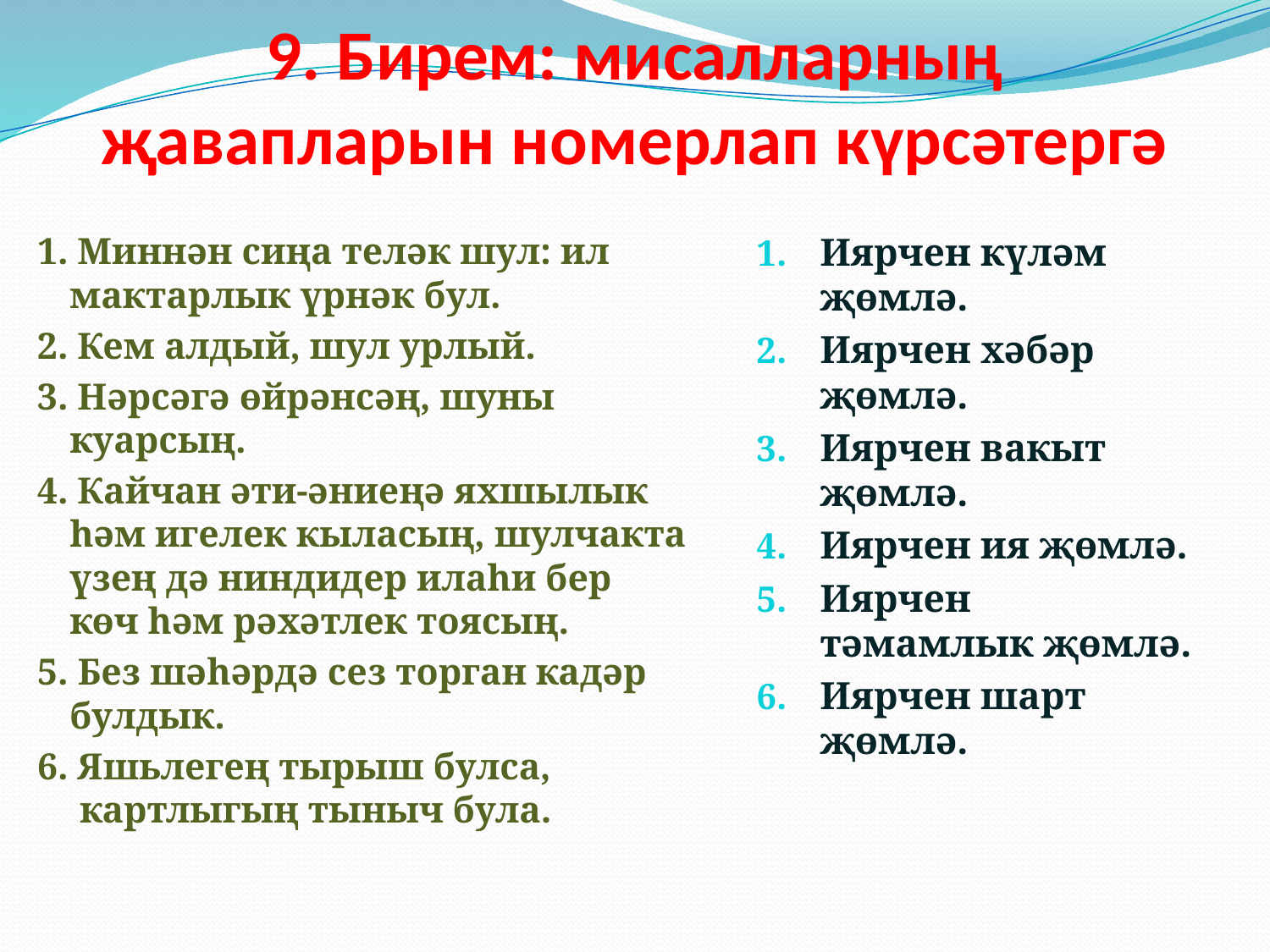

# 9. Бирем: мисалларның җавапларын номерлап күрсәтергә
1. Миннән сиңа теләк шул: ил мактарлык үрнәк бул.
2. Кем алдый, шул урлый.
3. Нәрсәгә өйрәнсәң, шуны куарсың.
4. Кайчан әти-әниеңә яхшылык һәм игелек кыласың, шулчакта үзең дә ниндидер илаһи бер көч һәм рәхәтлек тоясың.
5. Без шәһәрдә сез торган кадәр булдык.
6. Яшьлегең тырыш булса, картлыгың тыныч була.
Иярчен күләм җөмлә.
Иярчен хәбәр җөмлә.
Иярчен вакыт җөмлә.
Иярчен ия җөмлә.
Иярчен тәмамлык җөмлә.
Иярчен шарт җөмлә.